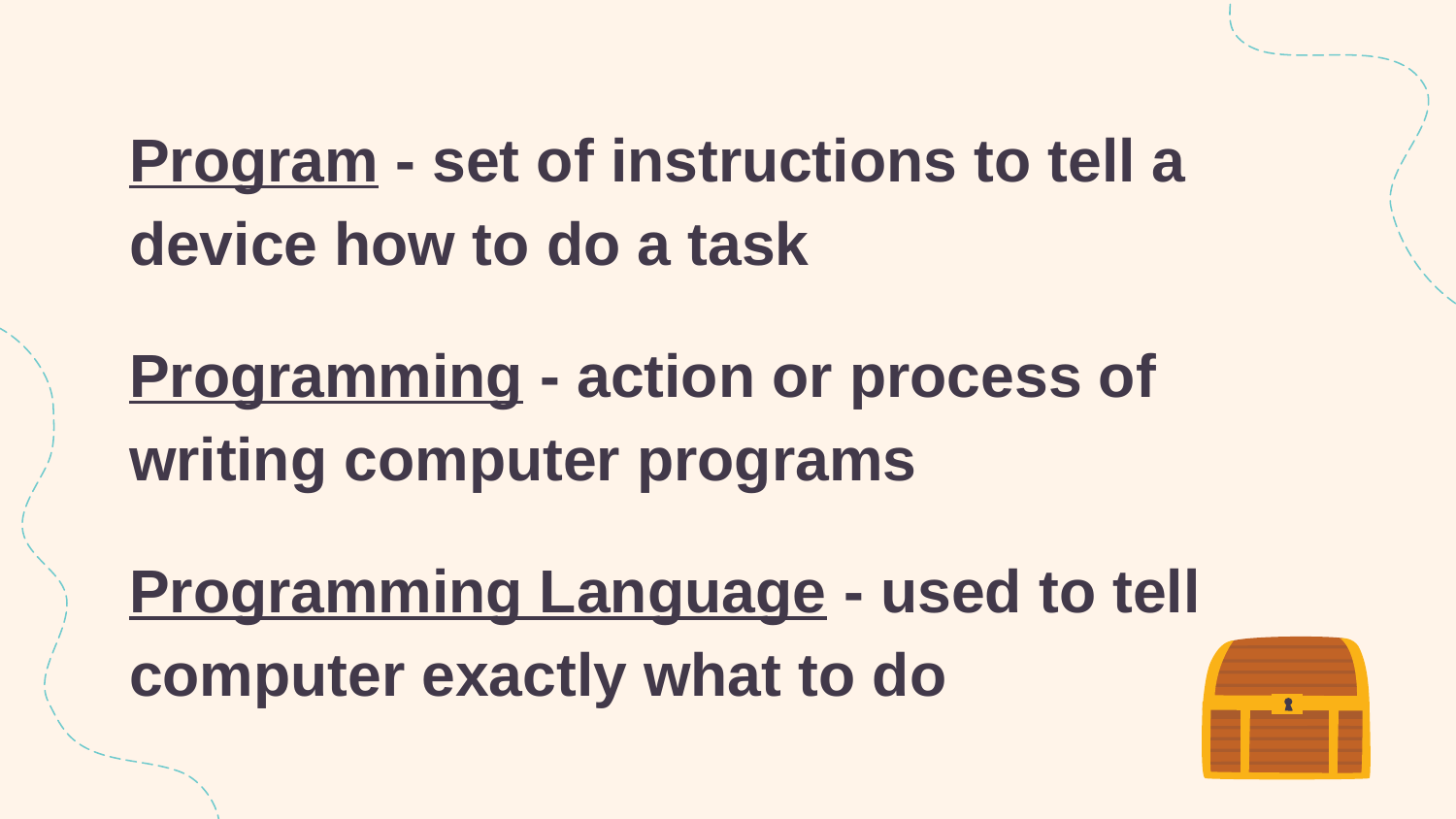

# Definitions

Program - set of instructions to tell a device how to do a task
Programming - action or process of writing computer programs
Programming Language - used to tell computer exactly what to do